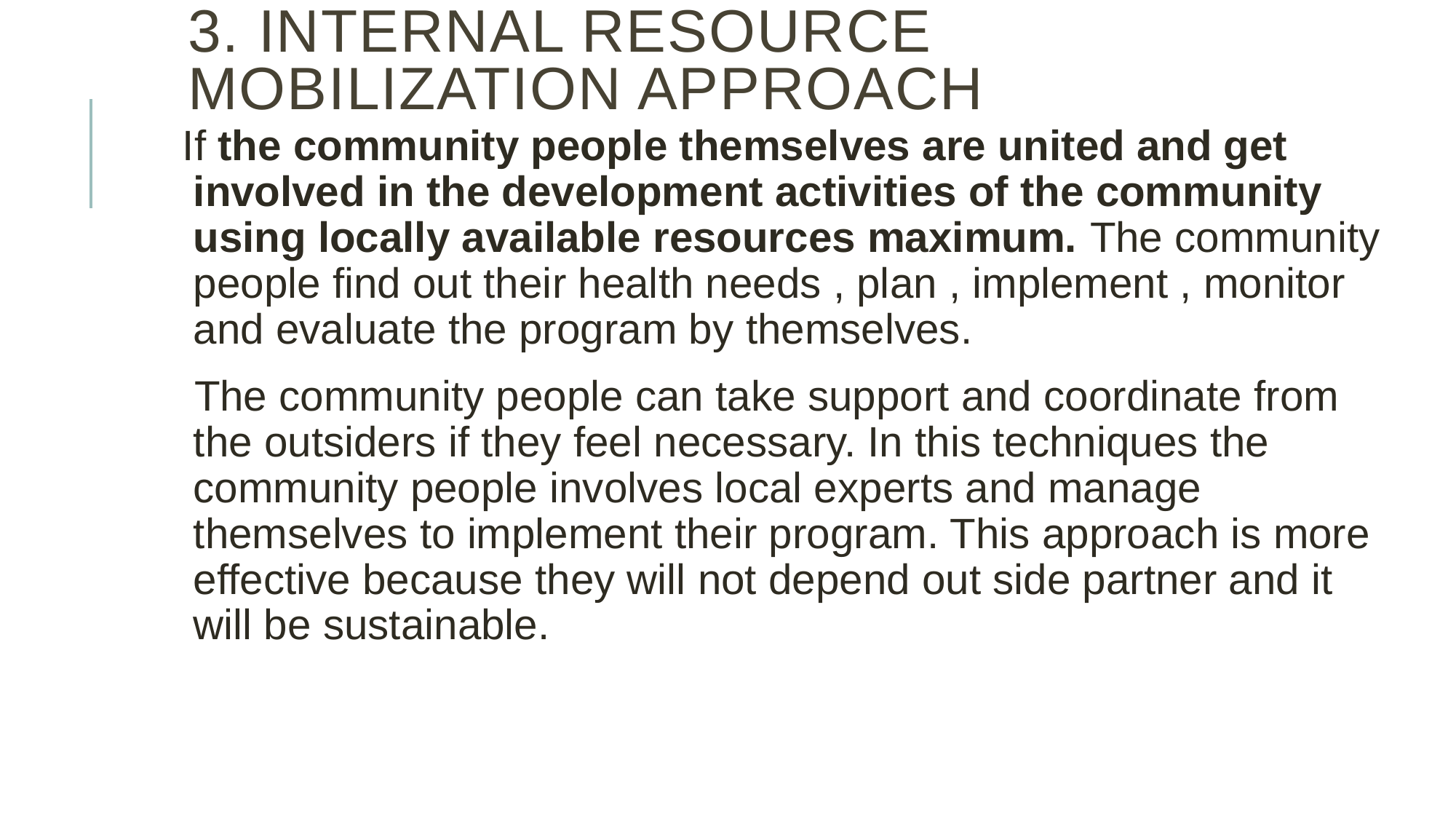

# 3. Internal Resource Mobilization Approach
If the community people themselves are united and get involved in the development activities of the community using locally available resources maximum. The community people find out their health needs , plan , implement , monitor and evaluate the program by themselves.
 The community people can take support and coordinate from the outsiders if they feel necessary. In this techniques the community people involves local experts and manage themselves to implement their program. This approach is more effective because they will not depend out side partner and it will be sustainable.